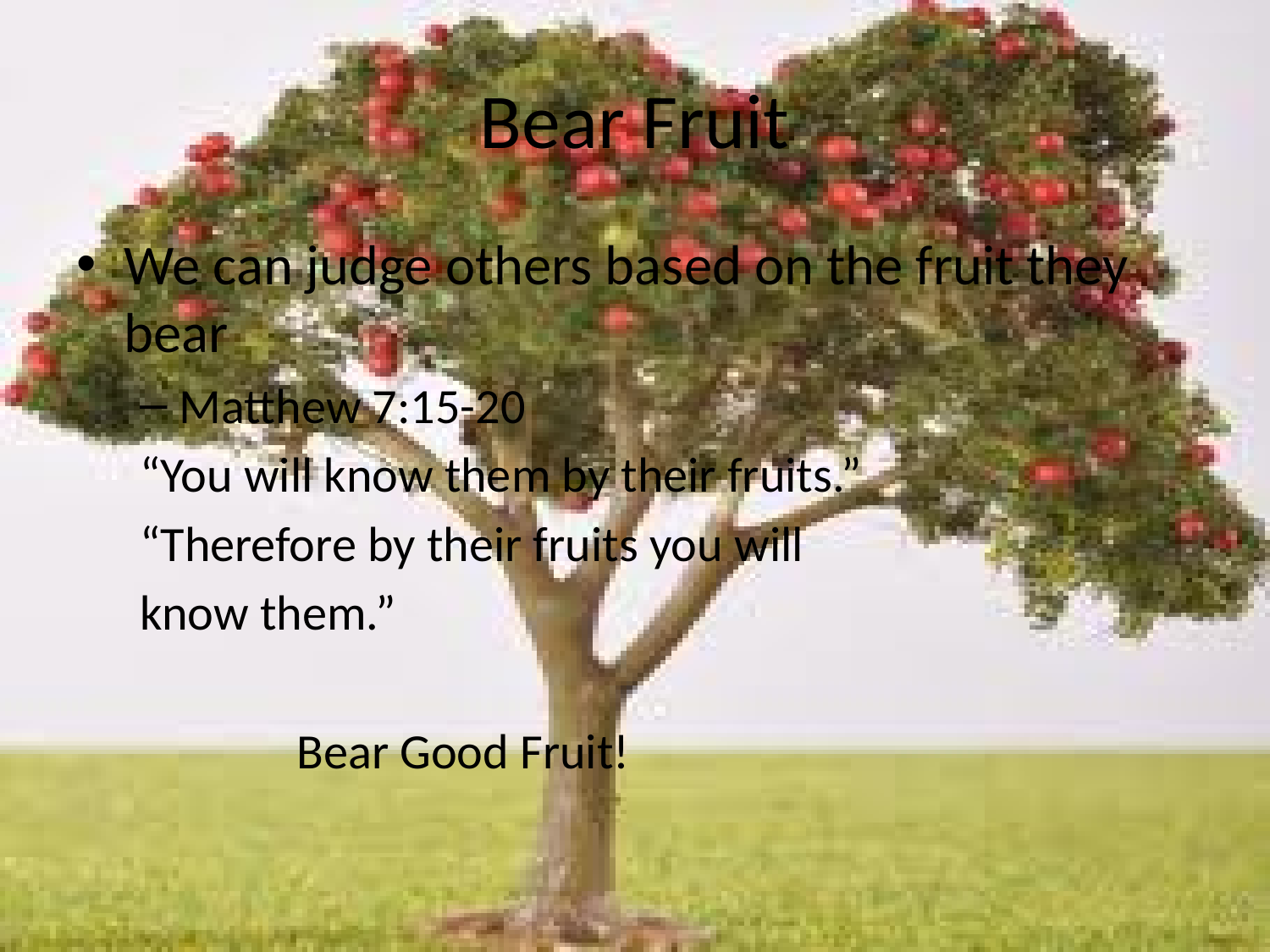

# Bear Fruit
We can judge others based on the fruit they bear
Matthew 7:15-20
“You will know them by their fruits.”
“Therefore by their fruits you will
know them.”

              Bear Good Fruit!